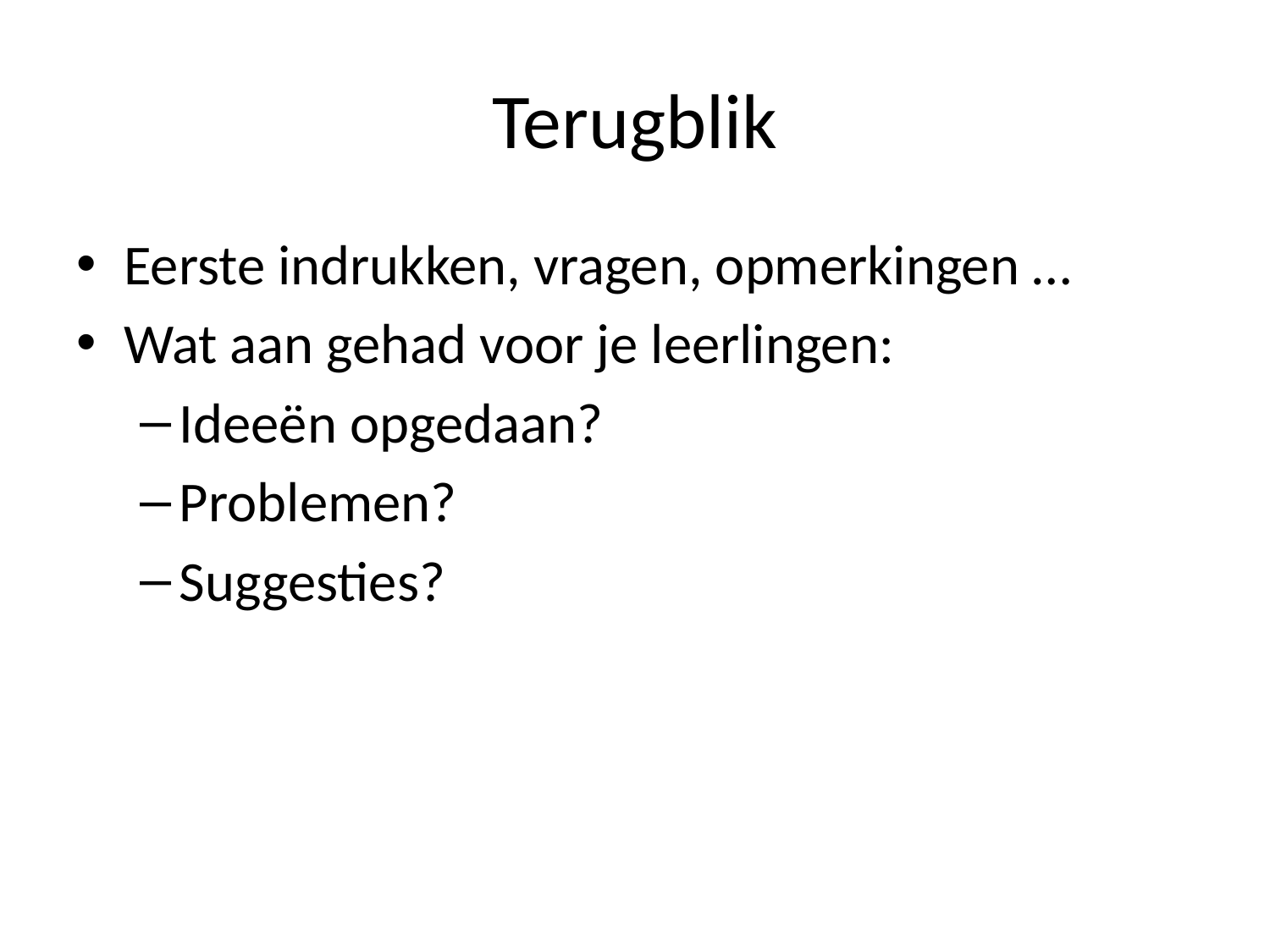

# Terugblik
Eerste indrukken, vragen, opmerkingen …
Wat aan gehad voor je leerlingen:
Ideeën opgedaan?
Problemen?
Suggesties?